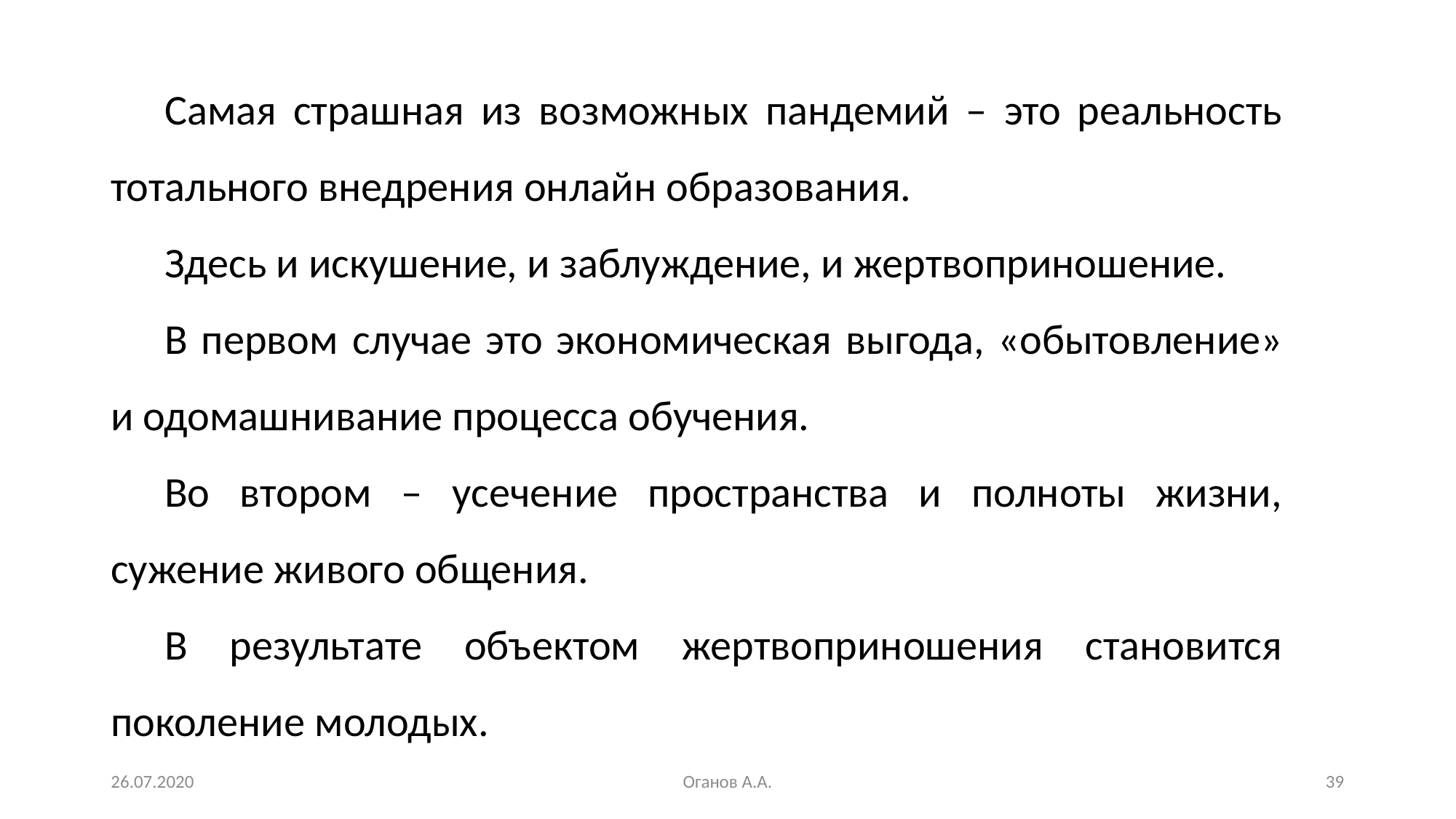

Самая страшная из возможных пандемий – это реальность тотального внедрения онлайн образования.
Здесь и искушение, и заблуждение, и жертвоприношение.
В первом случае это экономическая выгода, «обытовление» и одомашнивание процесса обучения.
Во втором – усечение пространства и полноты жизни, сужение живого общения.
В результате объектом жертвоприношения становится поколение молодых.
26.07.2020
Оганов А.А.
39